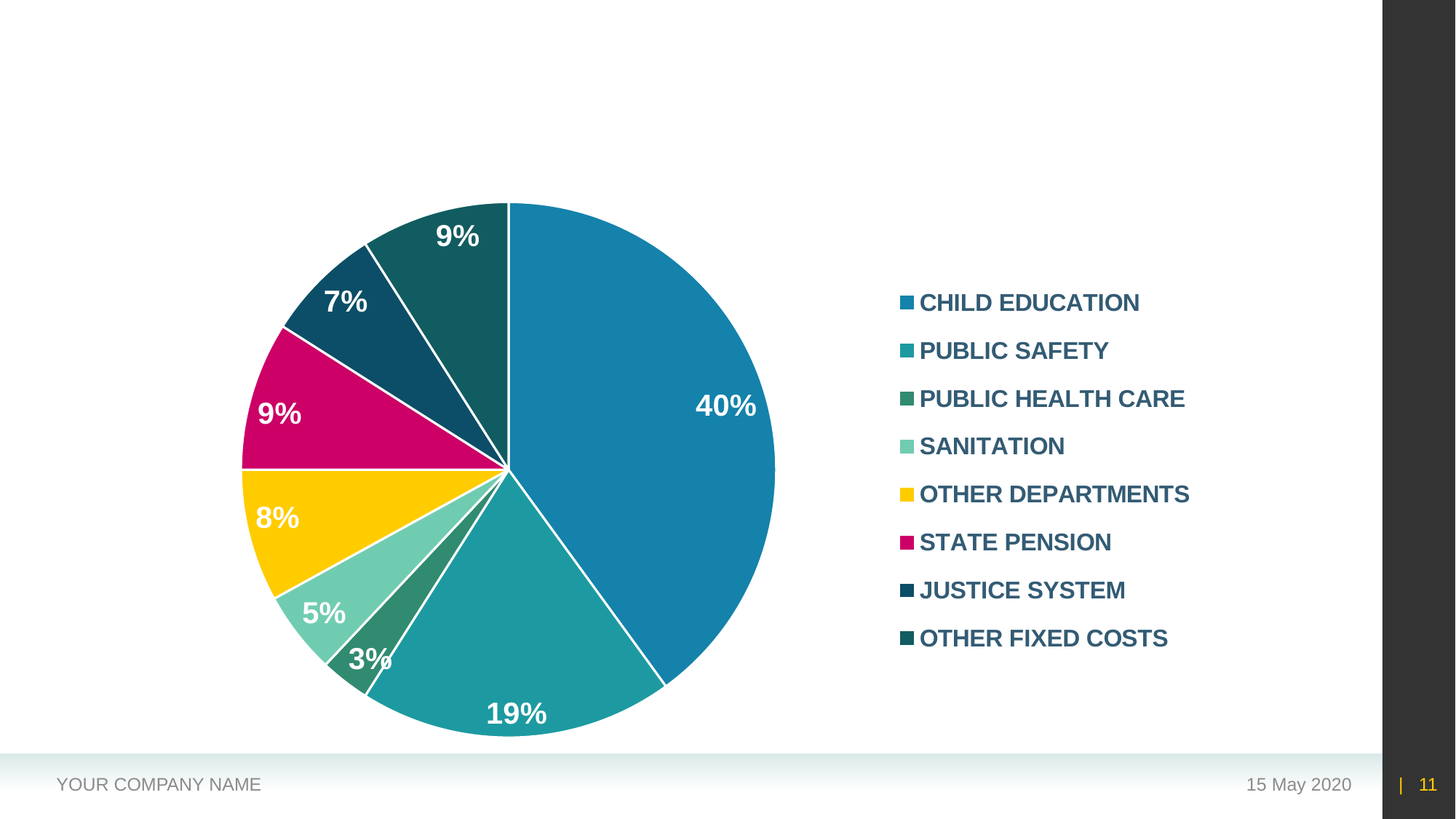

#

### Chart

| Category | Sales |
|---|---|
| CHILD EDUCATION | 40.0 |
| PUBLIC SAFETY | 19.0 |
| PUBLIC HEALTH CARE | 3.0 |
| SANITATION | 5.0 |
| OTHER DEPARTMENTS | 8.0 |
| STATE PENSION | 9.0 |
| JUSTICE SYSTEM | 7.0 |
| OTHER FIXED COSTS | 9.0 |
YOUR COMPANY NAME
15 May 2020
|   11